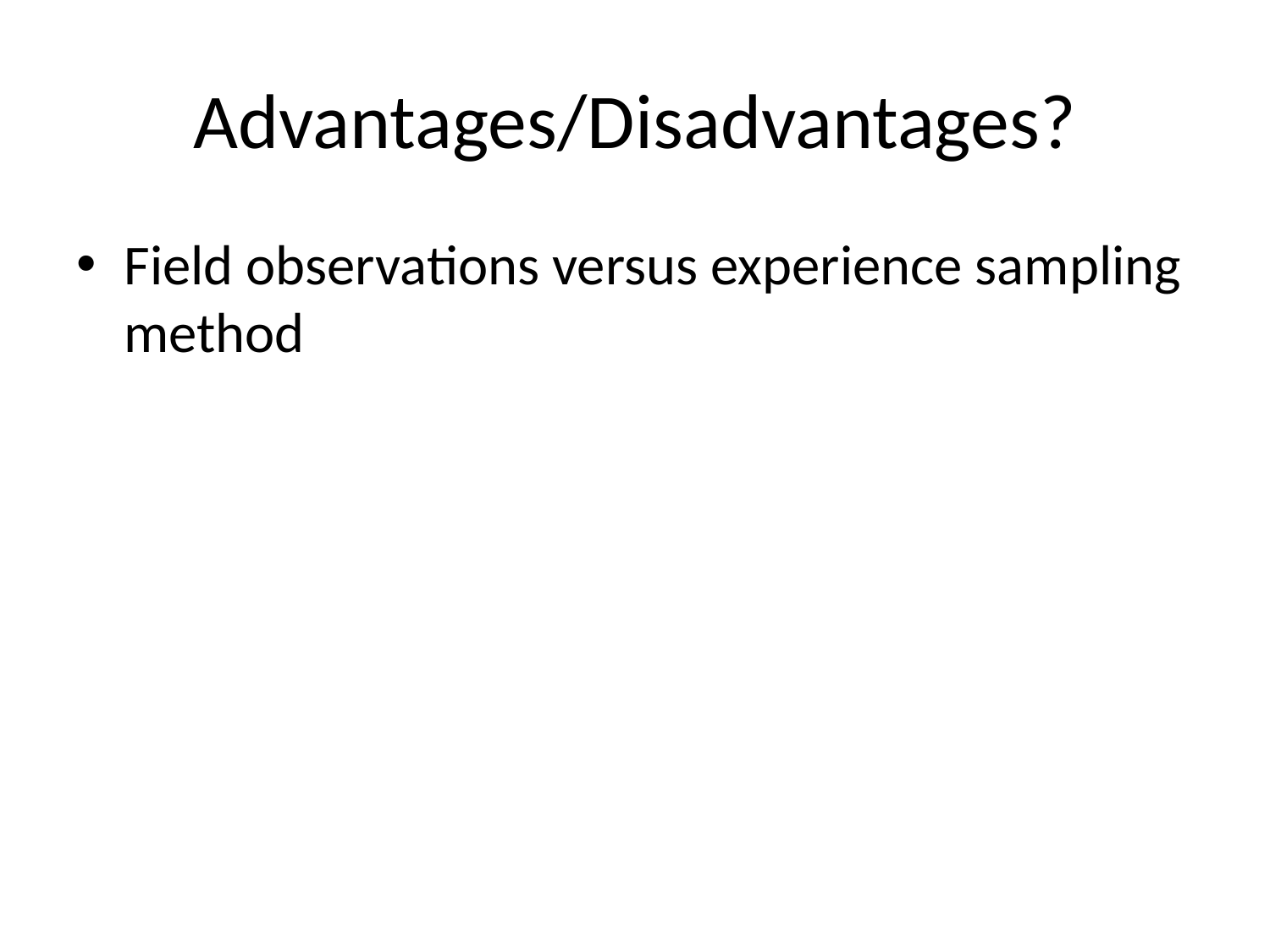

# Advantages/Disadvantages?
Field observations versus experience sampling method